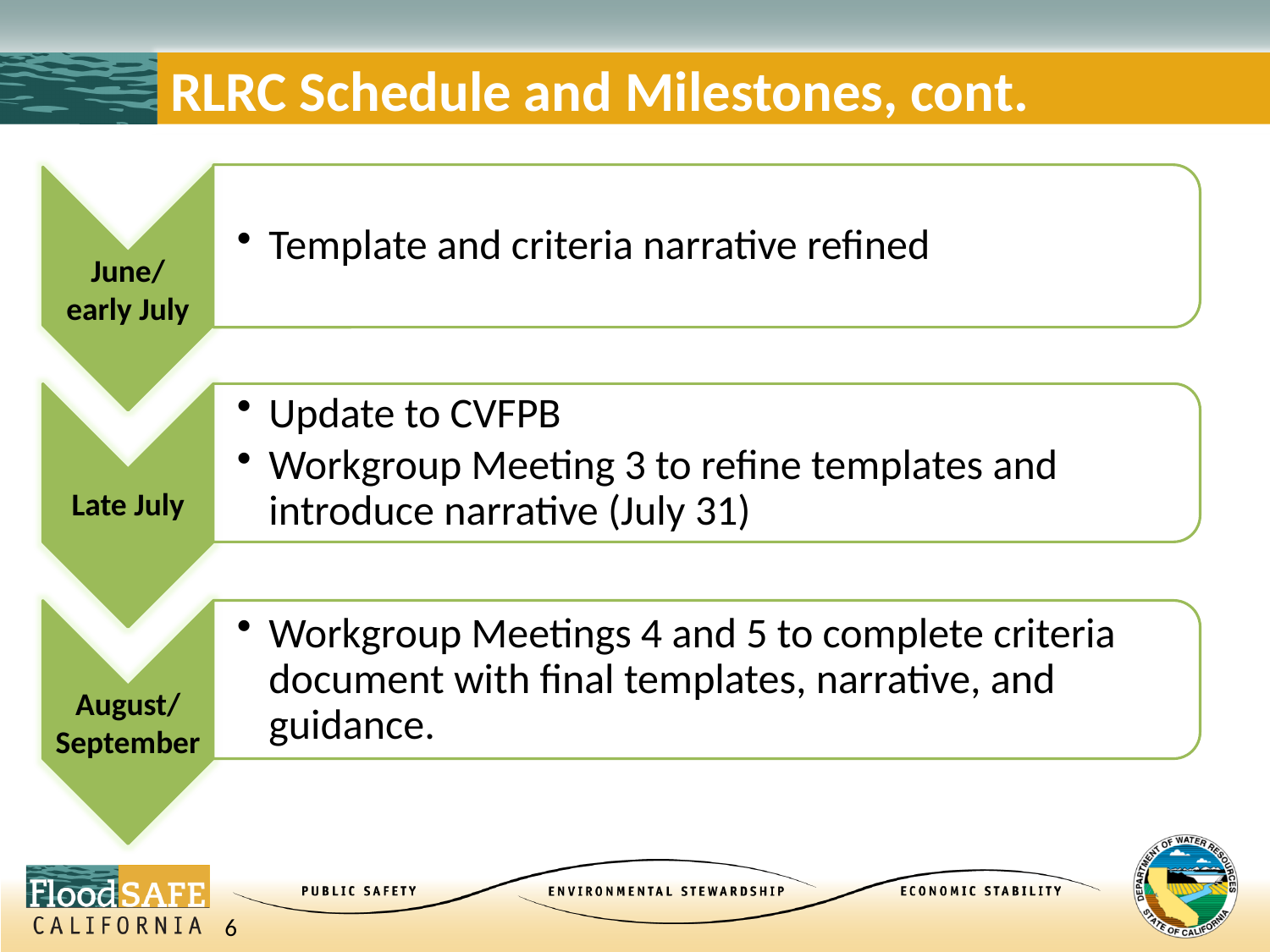

# RLRC Schedule and Milestones, cont.
June/
early July
Template and criteria narrative refined
Late July
Update to CVFPB
Workgroup Meeting 3 to refine templates and introduce narrative (July 31)
August/
September
Workgroup Meetings 4 and 5 to complete criteria document with final templates, narrative, and guidance.